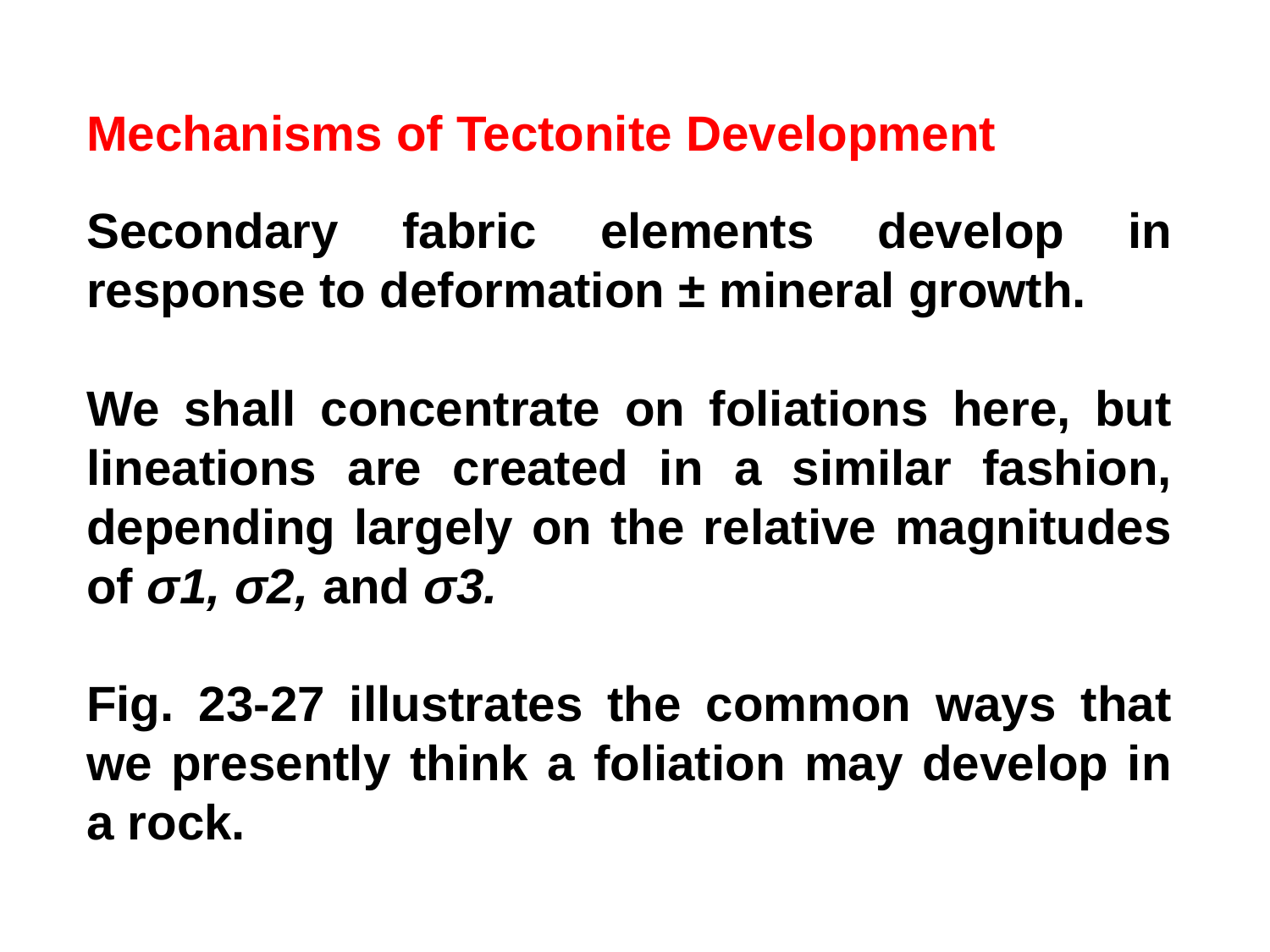

Mechanisms of Tectonite Development

Secondary fabric elements develop in response to deformation ± mineral growth.

We shall concentrate on foliations here, but lineations are created in a similar fashion, depending largely on the relative magnitudes of σ1, σ2, and σ3.

Fig. 23-27 illustrates the common ways that we presently think a foliation may develop in a rock.